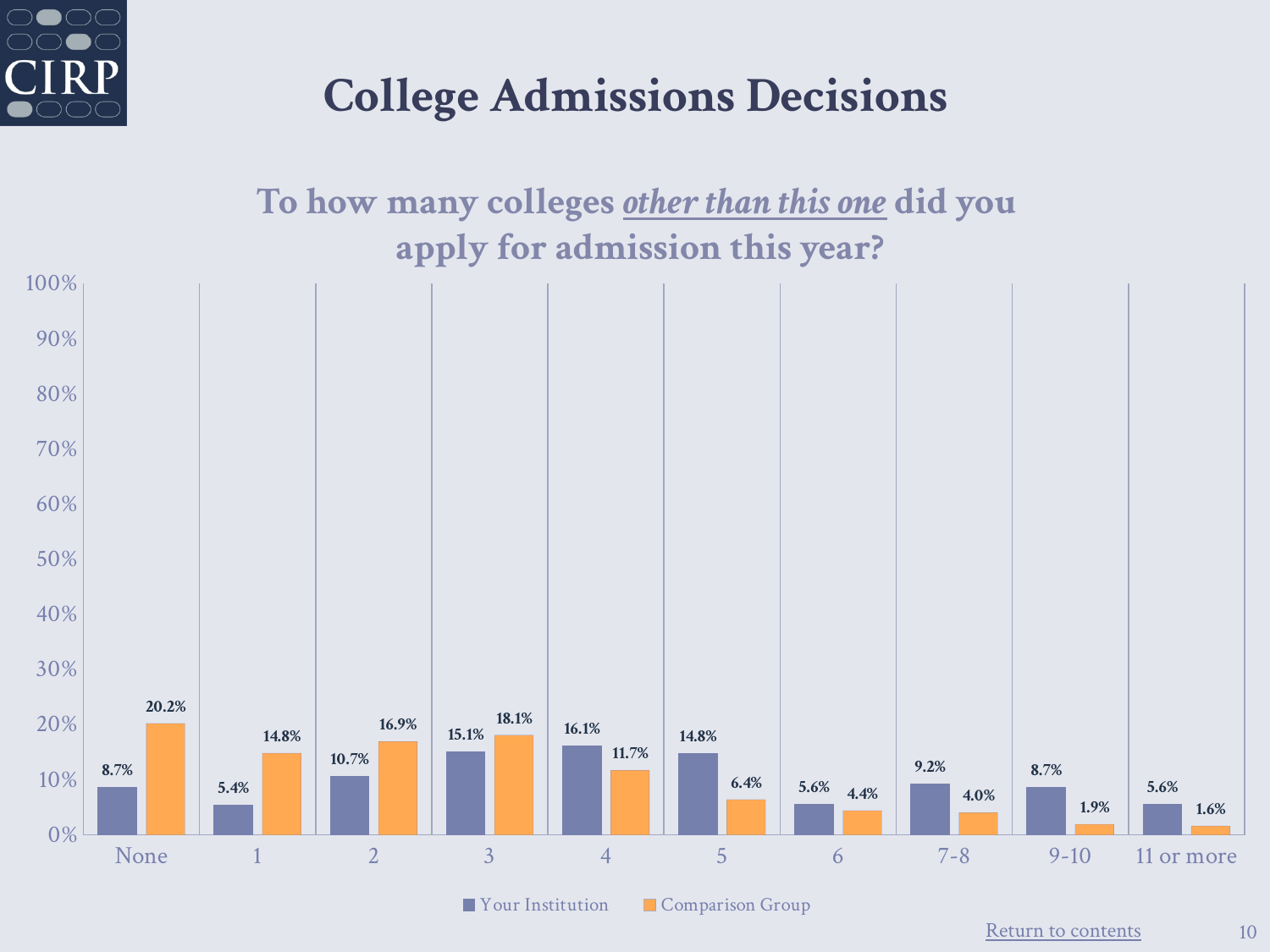

# College Admissions Decisions
To how many colleges other than this one did you
apply for admission this year?

### Chart: Sex

| Category |
|---|

### Chart

| Category | Your Institution | Comparison Group |
|---|---|---|
| None | 0.087 | 0.202 |
| 1 | 0.054 | 0.148 |
| 2 | 0.107 | 0.169 |
| 3 | 0.151 | 0.181 |
| 4 | 0.161 | 0.117 |
| 5 | 0.148 | 0.064 |
| 6 | 0.056 | 0.044 |
| 7-8 | 0.092 | 0.04 |
| 9-10 | 0.087 | 0.019 |
| 11 or more | 0.056 | 0.016 |
10